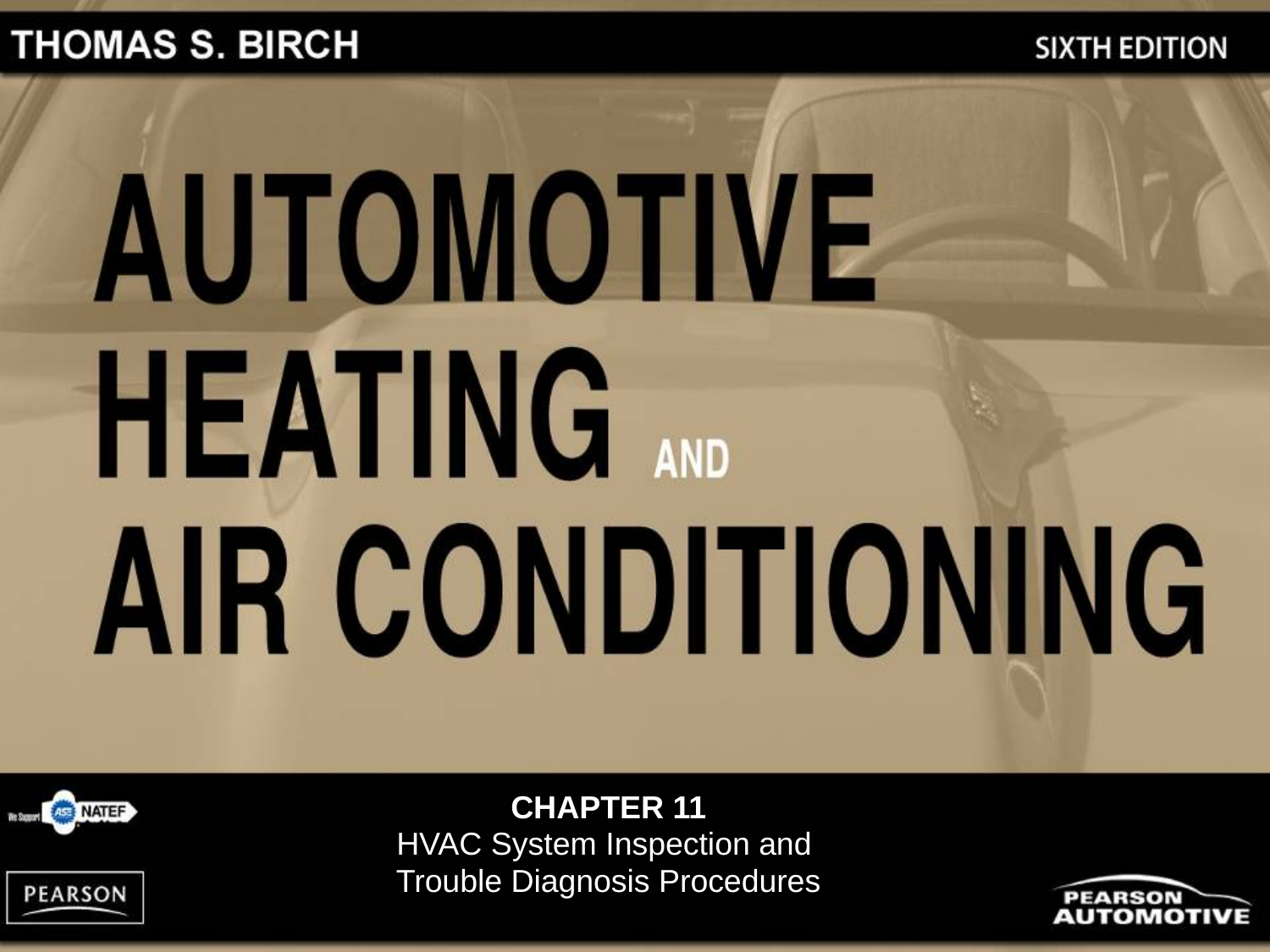

CHAPTER 11
HVAC System Inspection and
Trouble Diagnosis Procedures